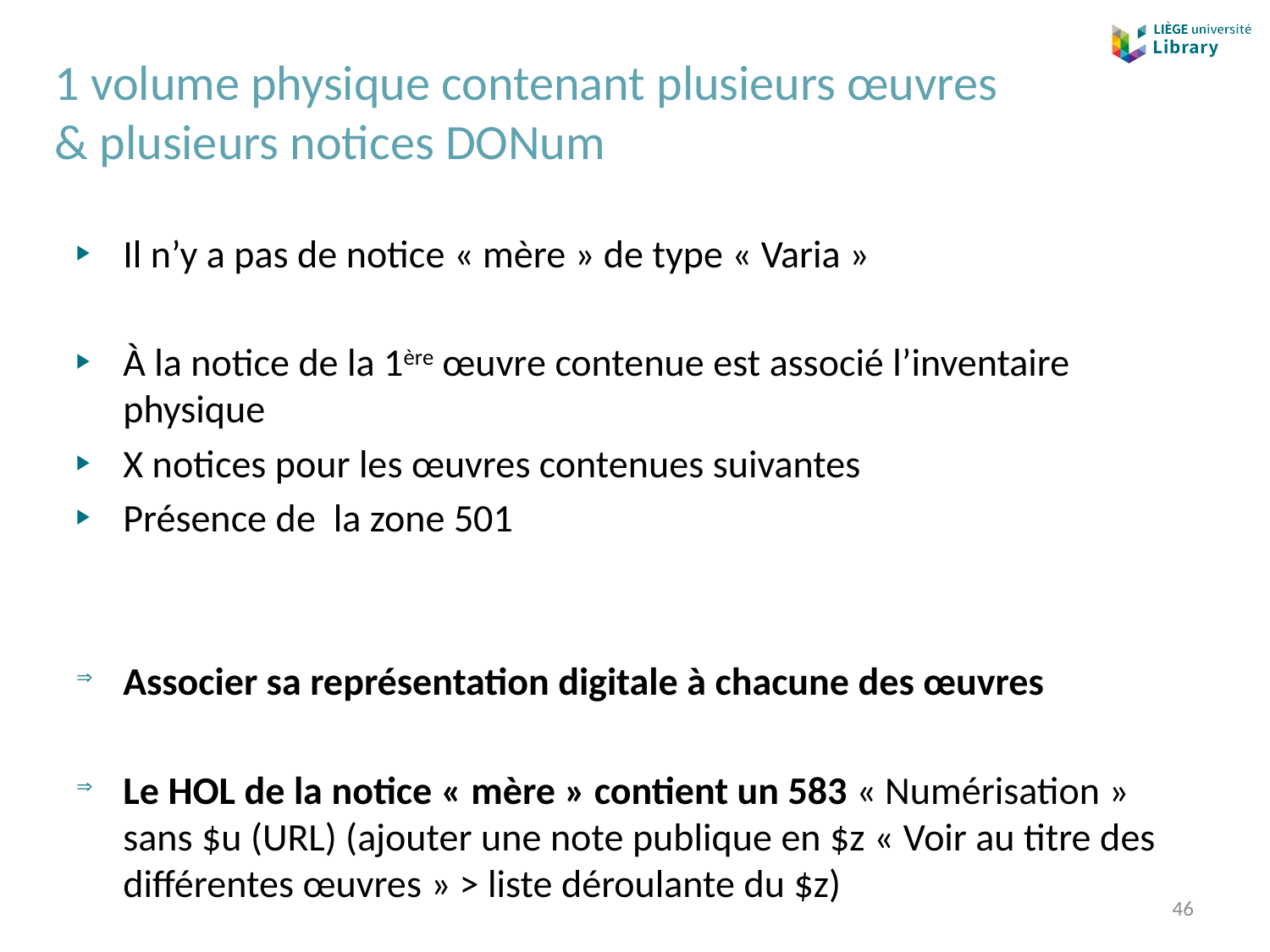

# 1 volume physique contenant plusieurs œuvres & plusieurs notices DONum
Il n’y a pas de notice « mère » de type « Varia »

À la notice de la 1ère œuvre contenue est associé l’inventaire physique
X notices pour les œuvres contenues suivantes
Présence de  la zone 501

Associer sa représentation digitale à chacune des œuvres

Le HOL de la notice « mère » contient un 583 « Numérisation » sans $u (URL) (ajouter une note publique en $z « Voir au titre des différentes œuvres » > liste déroulante du $z)
46